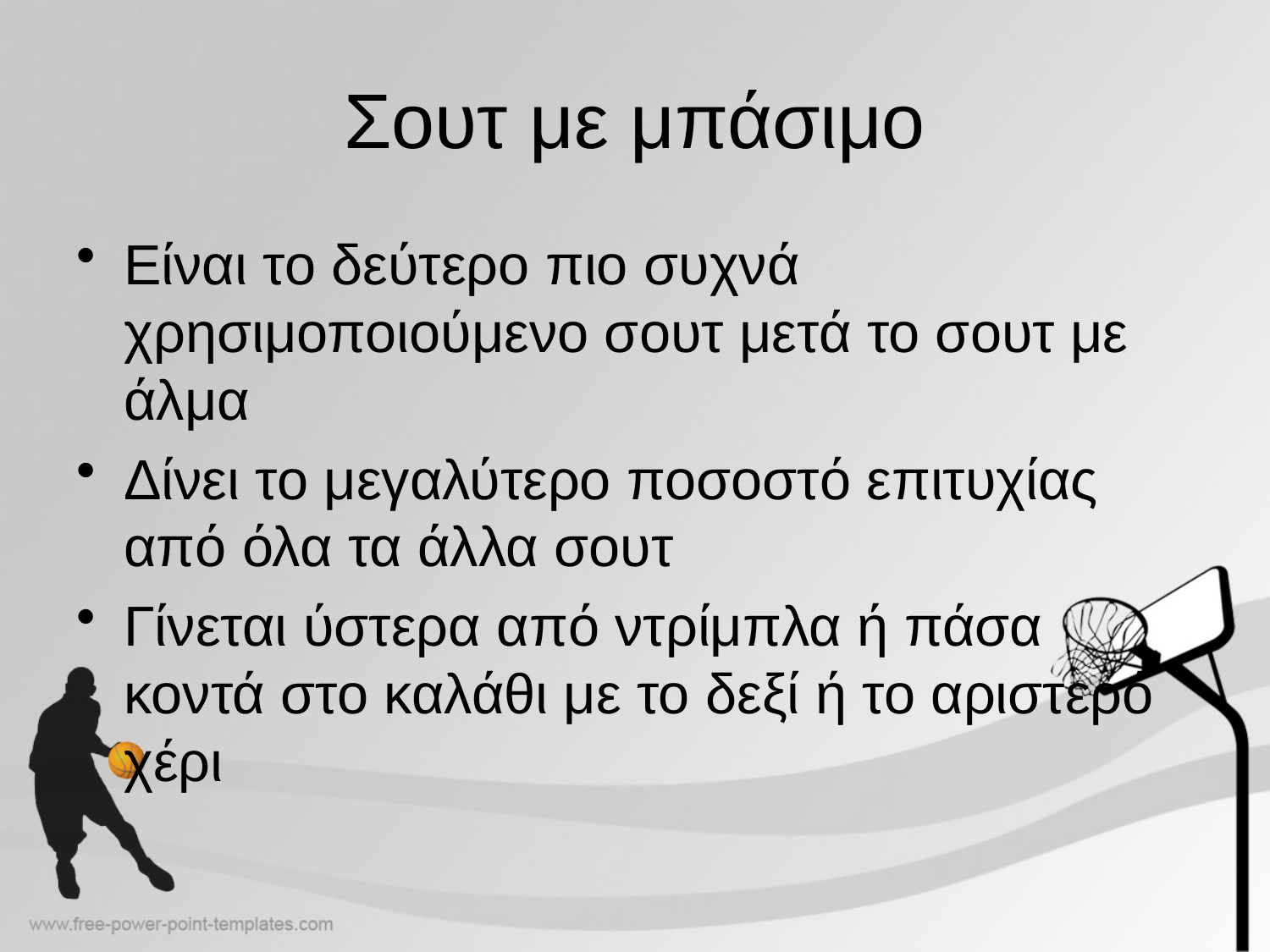

# Σουτ με μπάσιμο
Είναι το δεύτερο πιο συχνά χρησιμοποιούμενο σουτ μετά το σουτ με άλμα
Δίνει το μεγαλύτερο ποσοστό επιτυχίας από όλα τα άλλα σουτ
Γίνεται ύστερα από ντρίμπλα ή πάσα κοντά στο καλάθι με το δεξί ή το αριστερό χέρι